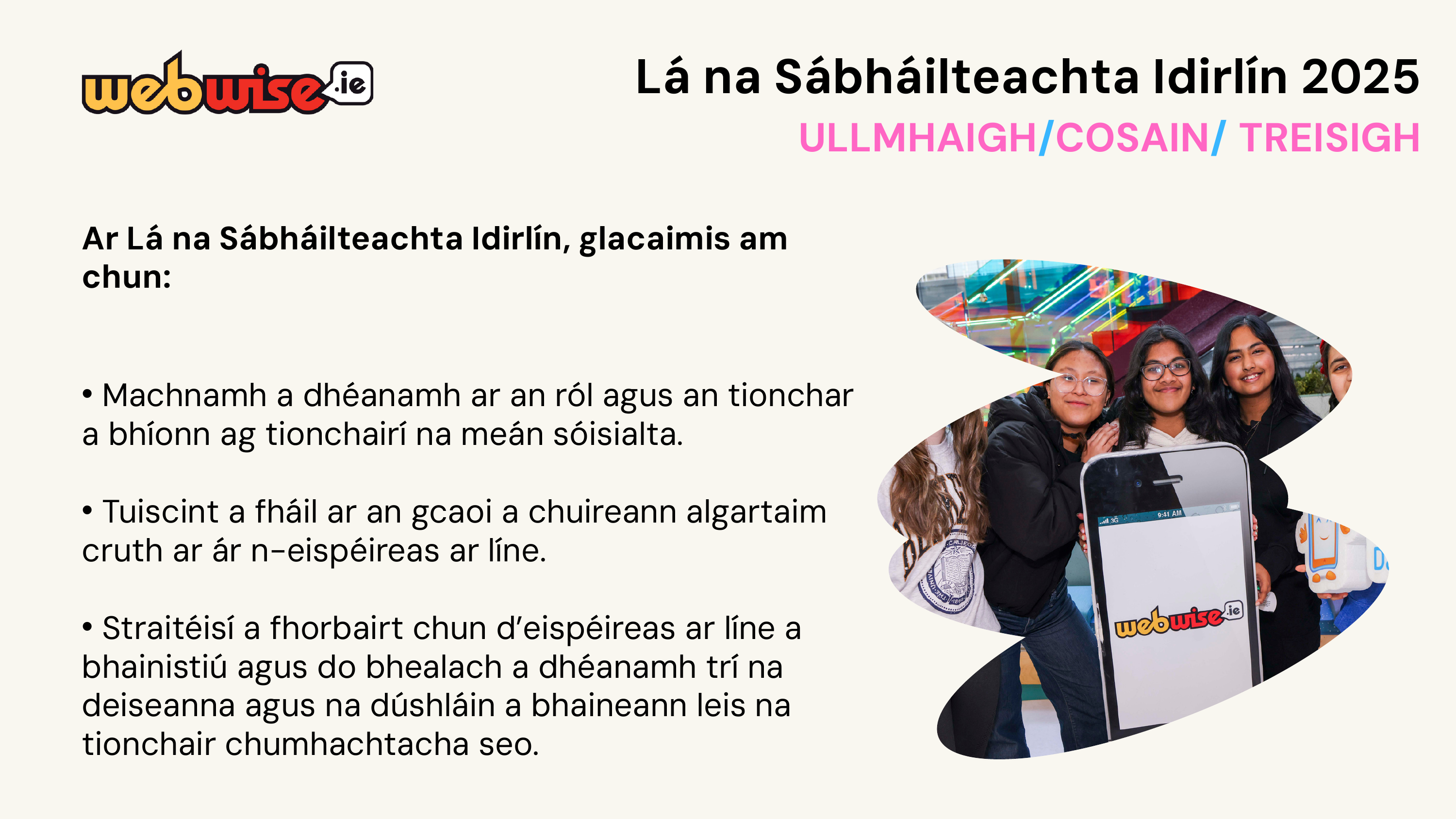

Lá na Sábháilteachta Idirlín 2025 ULLMHAIGH/COSAIN/ TREISIGH

Ar Lá na Sábháilteachta Idirlín, glacaimis am chun:

 Machnamh a dhéanamh ar an ról agus an tionchar a bhíonn ag tionchairí na meán sóisialta.

 Tuiscint a fháil ar an gcaoi a chuireann algartaim cruth ar ár n-eispéireas ar líne.

 Straitéisí a fhorbairt chun d’eispéireas ar líne a bhainistiú agus do bhealach a dhéanamh trí na deiseanna agus na dúshláin a bhaineann leis na tionchair chumhachtacha seo.